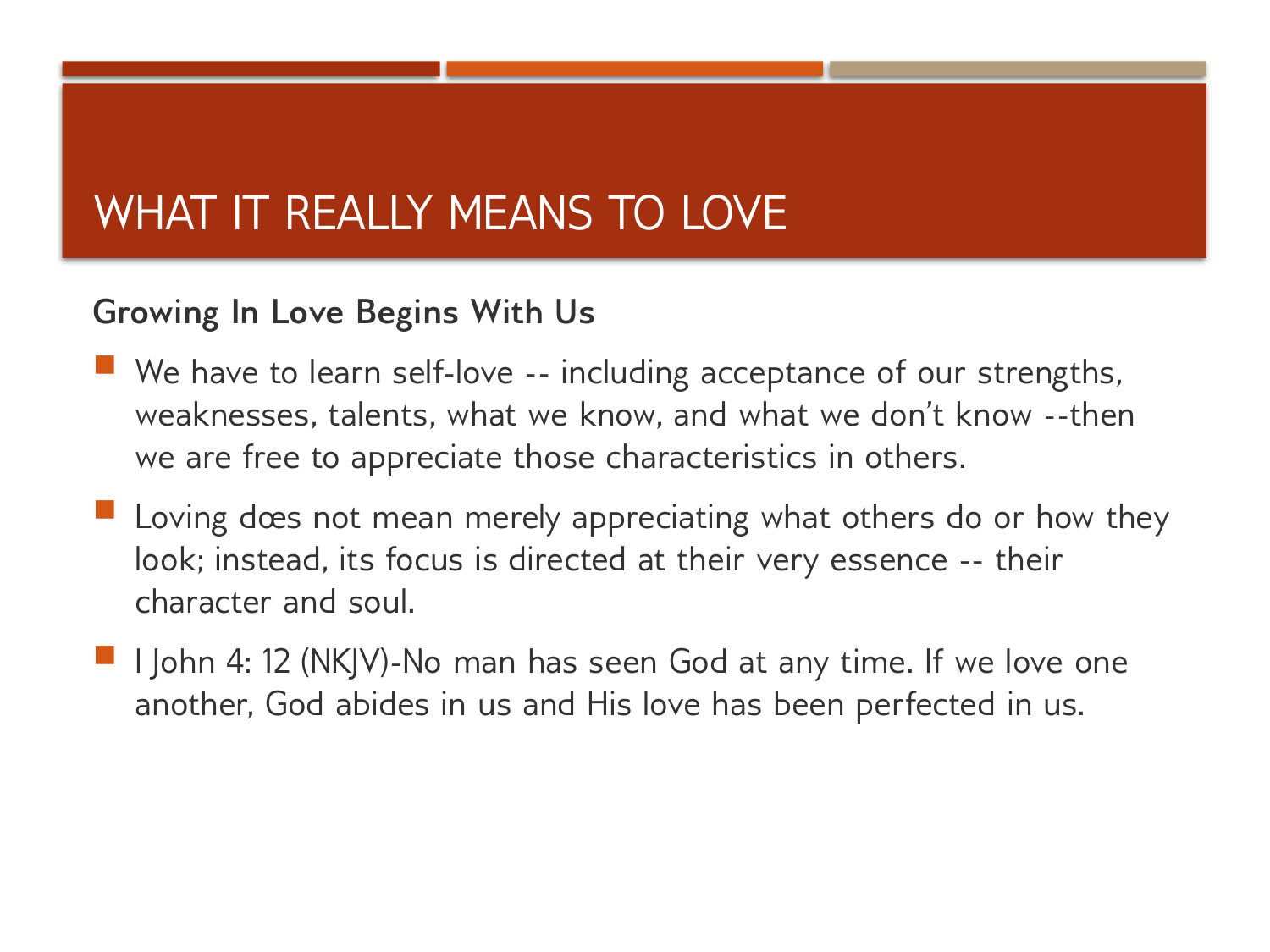

# What It Really Means To Love
Growing In Love Begins With Us
We have to learn self-love -- including acceptance of our strengths, weaknesses, talents, what we know, and what we don’t know --then we are free to appreciate those characteristics in others.
Loving does not mean merely appreciating what others do or how they look; instead, its focus is directed at their very essence -- their character and soul.
I John 4: 12 (NKJV)-No man has seen God at any time. If we love one another, God abides in us and His love has been perfected in us.